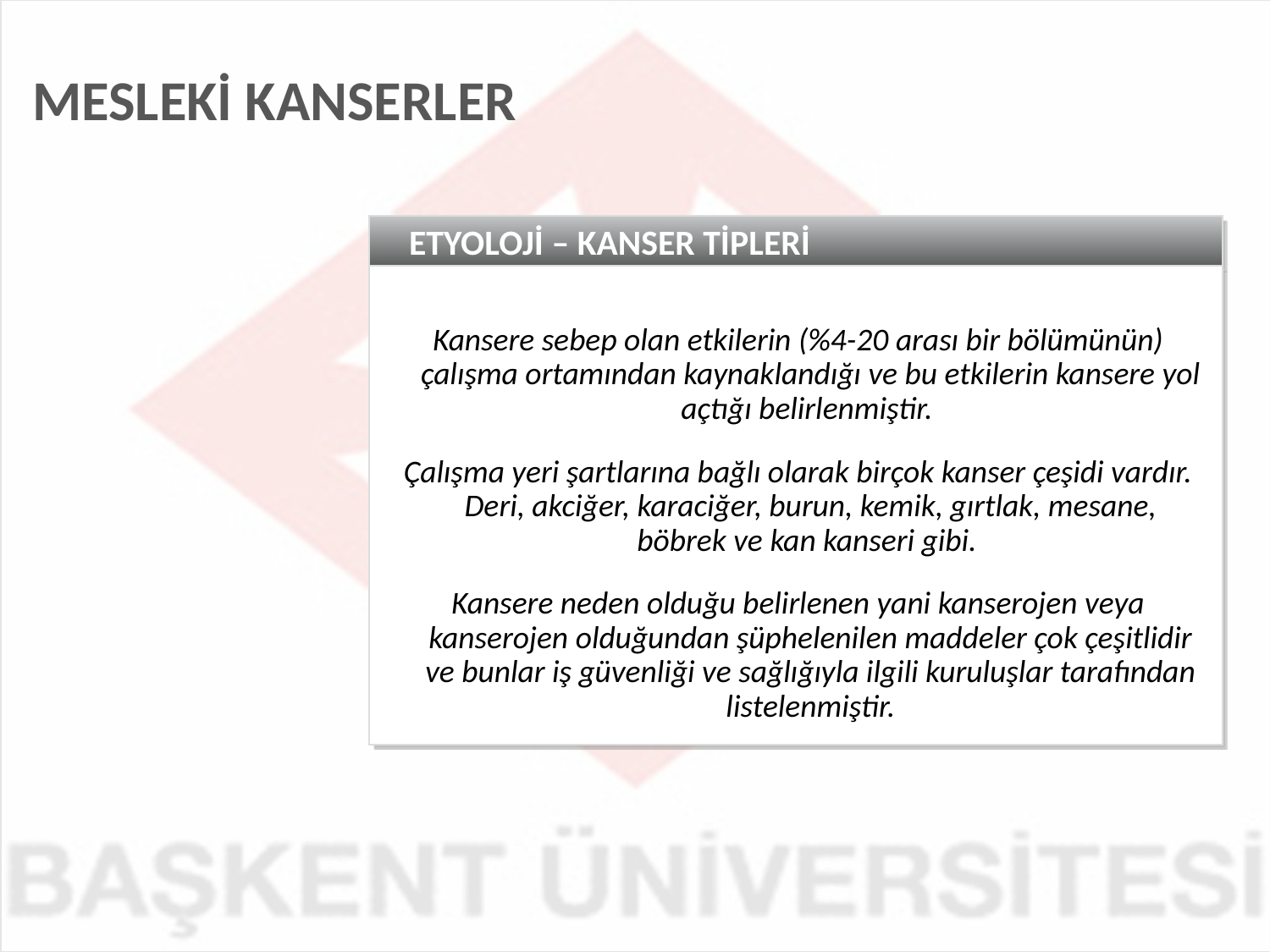

MESLEKİ KANSERLER

ETYOLOJİ – KANSER TİPLERİ

Kansere sebep olan etkilerin (%4-20 arası bir bölümünün) çalışma ortamından kaynaklandığı ve bu etkilerin kansere yol açtığı belirlenmiştir.

Çalışma yeri şartlarına bağlı olarak birçok kanser çeşidi vardır. Deri, akciğer, karaciğer, burun, kemik, gırtlak, mesane, böbrek ve kan kanseri gibi.

Kansere neden olduğu belirlenen yani kanserojen veya kanserojen olduğundan şüphelenilen maddeler çok çeşitlidir ve bunlar iş güvenliği ve sağlığıyla ilgili kuruluşlar tarafından listelenmiştir.